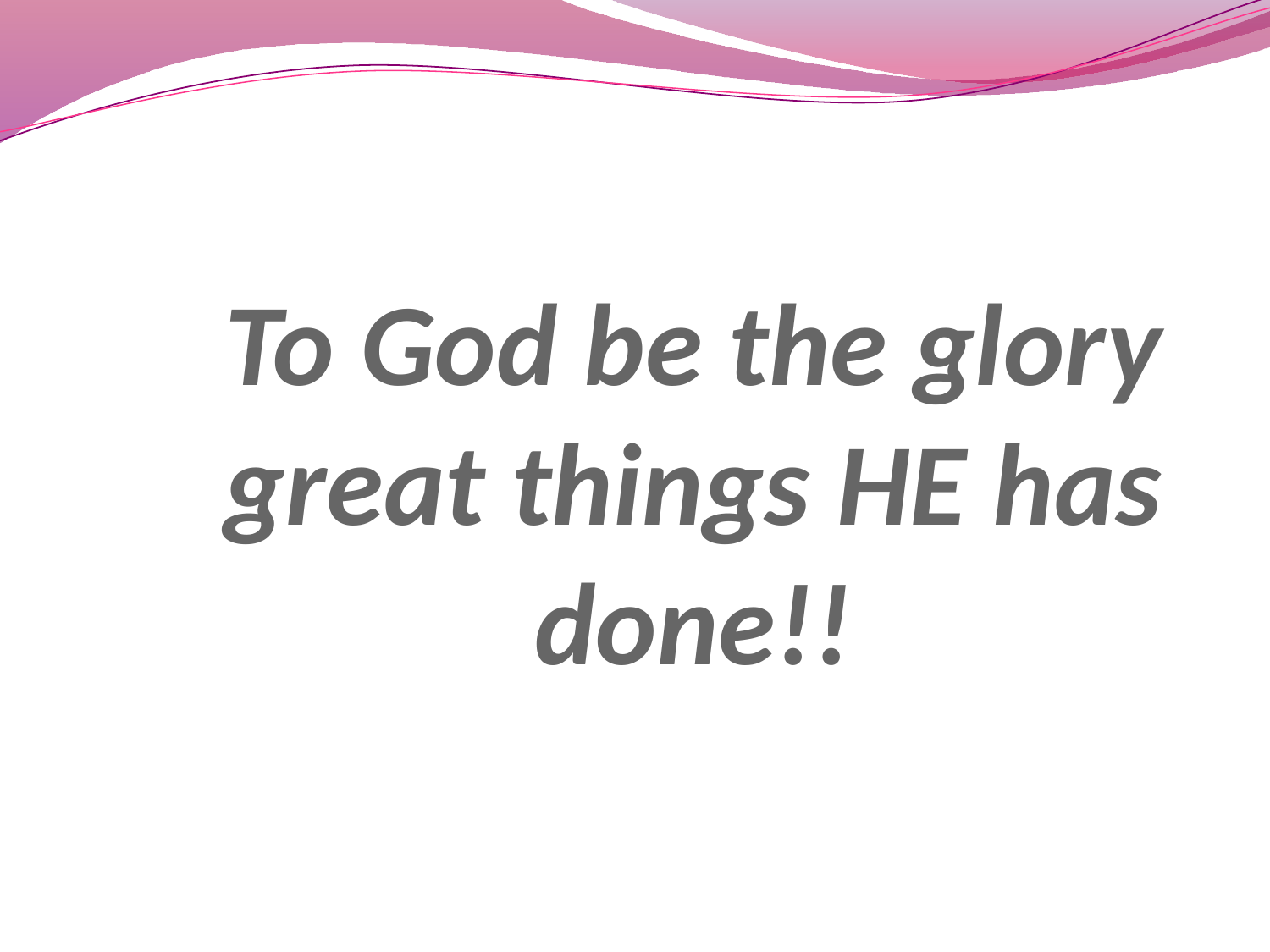

# To God be the glory great things HE has done!!